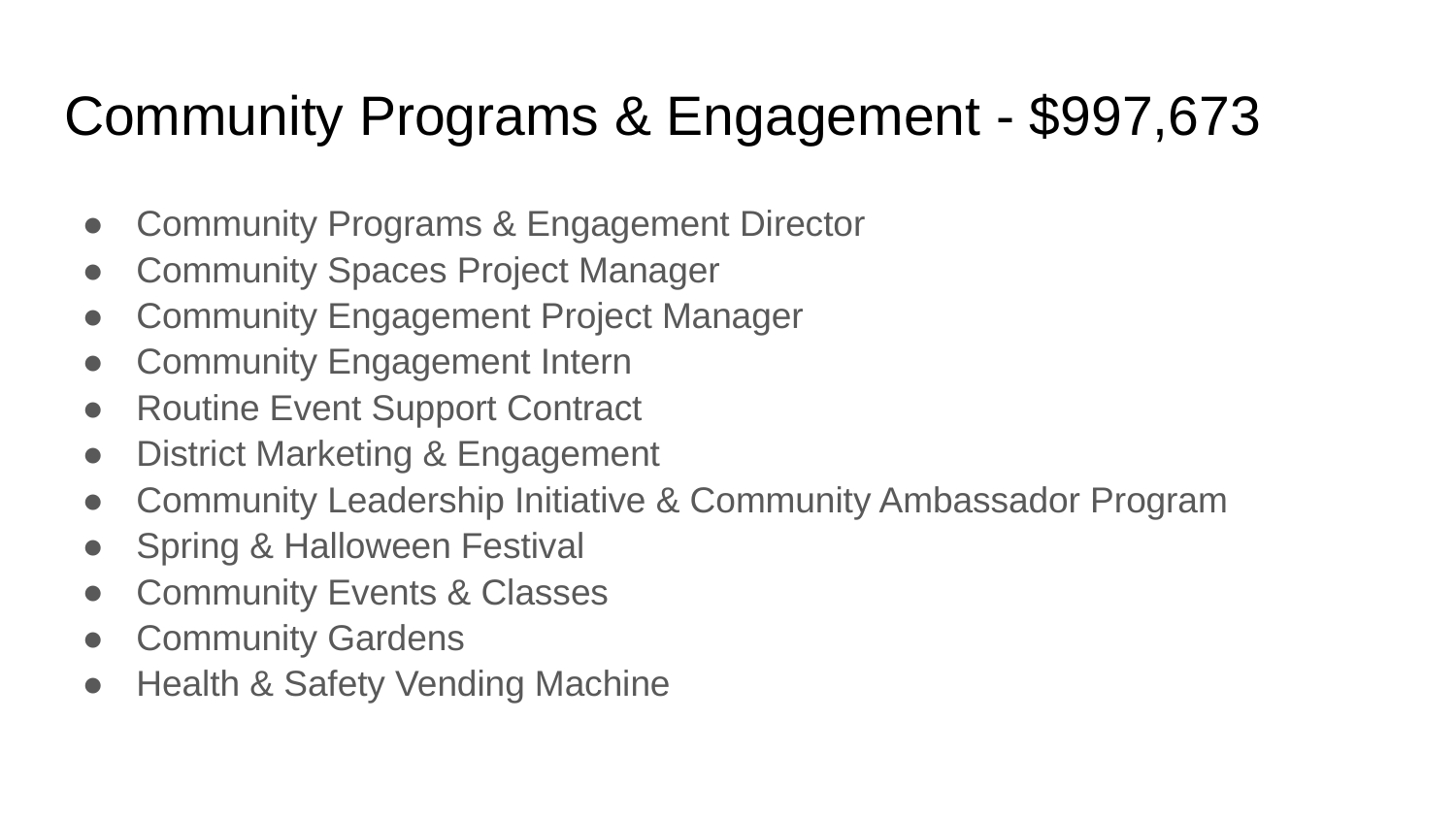

# Community Programs & Engagement - $997,673
Community Programs & Engagement Director
Community Spaces Project Manager
Community Engagement Project Manager
Community Engagement Intern
Routine Event Support Contract
District Marketing & Engagement
Community Leadership Initiative & Community Ambassador Program
Spring & Halloween Festival
Community Events & Classes
Community Gardens
Health & Safety Vending Machine